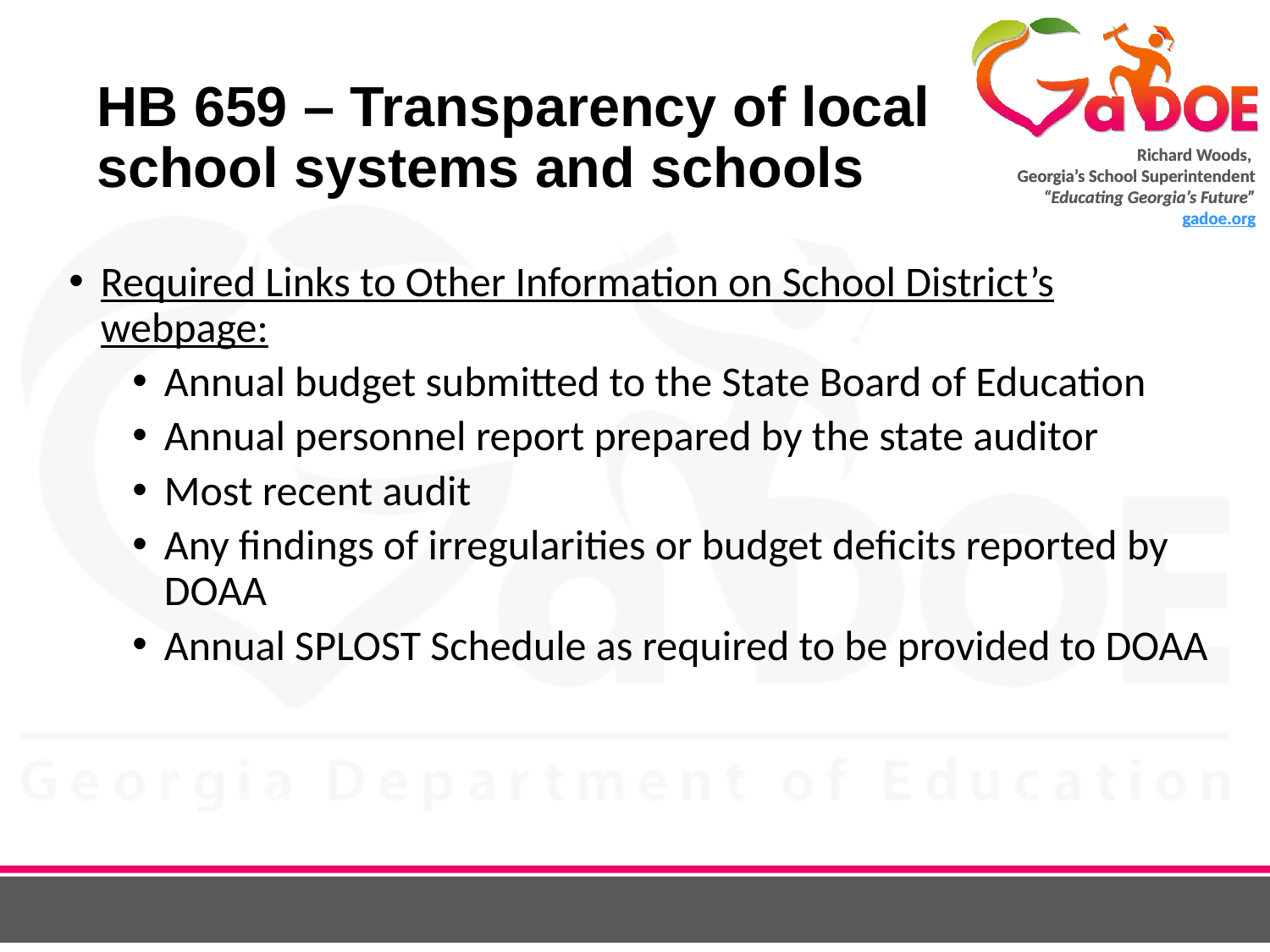

# HB 659 – Transparency of local school systems and schools
Required Links to Other Information on School District’s webpage:
Annual budget submitted to the State Board of Education
Annual personnel report prepared by the state auditor
Most recent audit
Any findings of irregularities or budget deficits reported by DOAA
Annual SPLOST Schedule as required to be provided to DOAA

3/29/2016
34